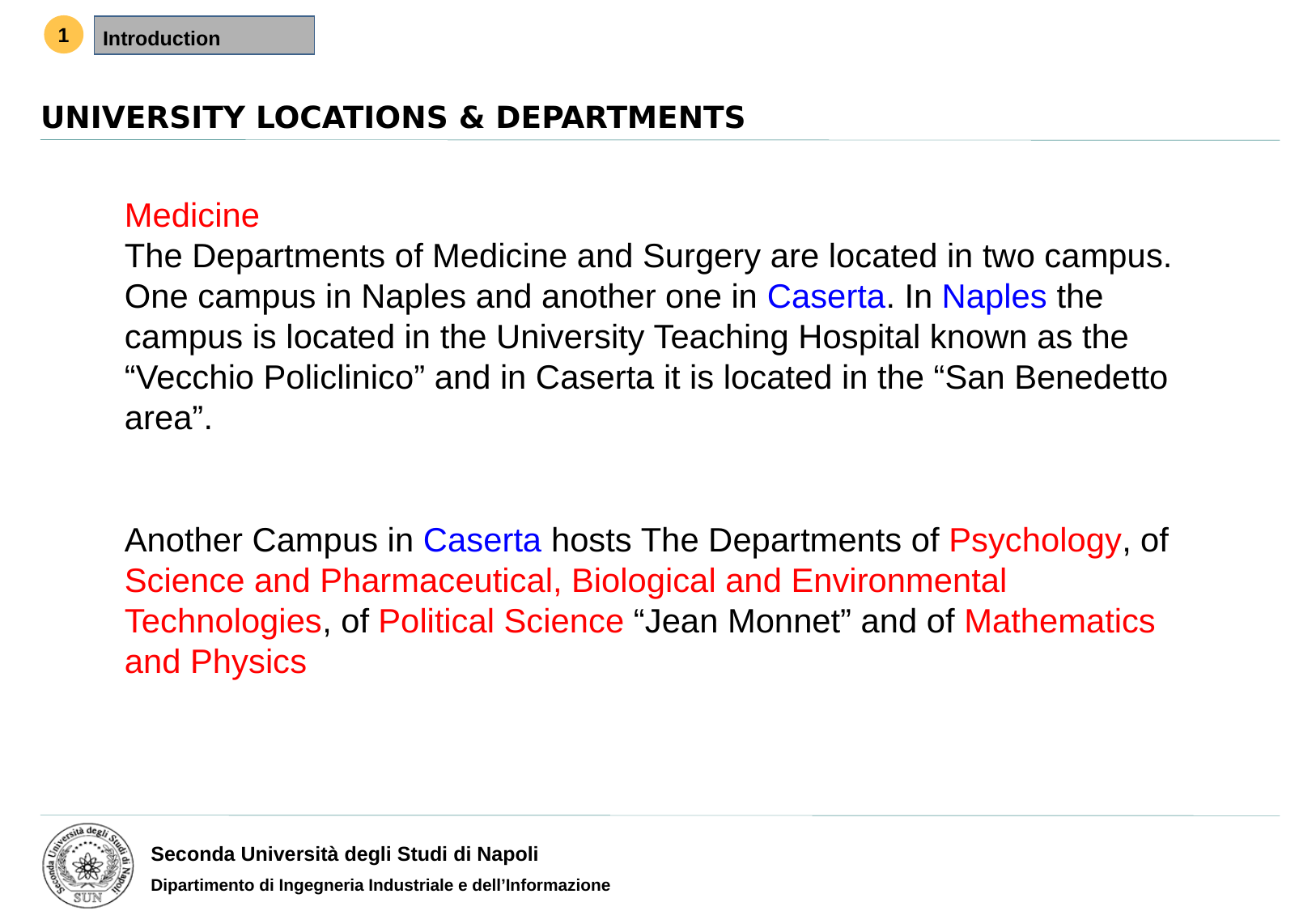

1
Introduction
# UNIVERSITY LOCATIONS & DEPARTMENTS
Medicine
The Departments of Medicine and Surgery are located in two campus. One campus in Naples and another one in Caserta. In Naples the campus is located in the University Teaching Hospital known as the “Vecchio Policlinico” and in Caserta it is located in the “San Benedetto area”.

Another Campus in Caserta hosts The Departments of Psychology, of Science and Pharmaceutical, Biological and Environmental Technologies, of Political Science “Jean Monnet” and of Mathematics and Physics